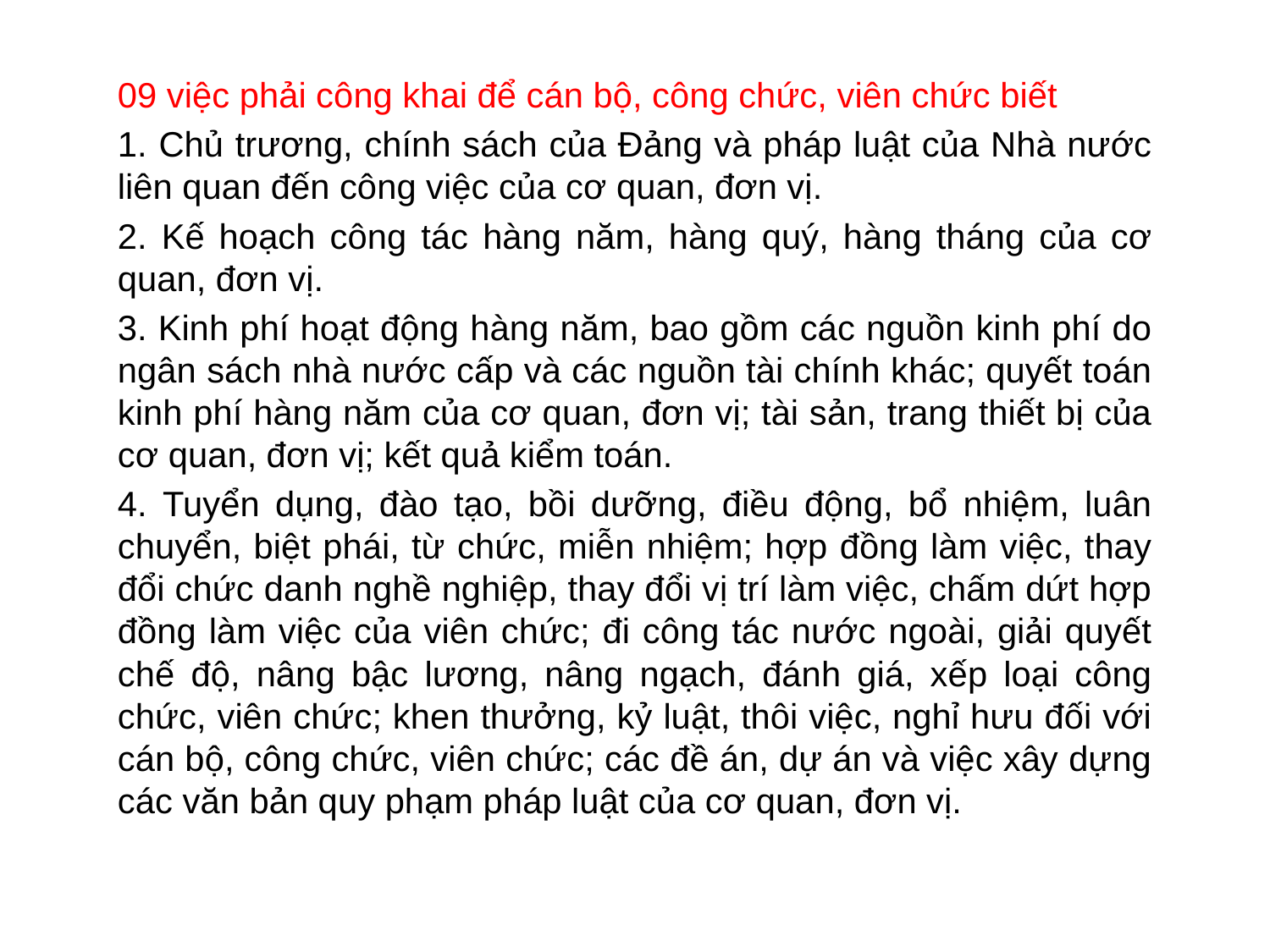

09 việc phải công khai để cán bộ, công chức, viên chức biết
1. Chủ trương, chính sách của Đảng và pháp luật của Nhà nước liên quan đến công việc của cơ quan, đơn vị.
2. Kế hoạch công tác hàng năm, hàng quý, hàng tháng của cơ quan, đơn vị.
3. Kinh phí hoạt động hàng năm, bao gồm các nguồn kinh phí do ngân sách nhà nước cấp và các nguồn tài chính khác; quyết toán kinh phí hàng năm của cơ quan, đơn vị; tài sản, trang thiết bị của cơ quan, đơn vị; kết quả kiểm toán.
4. Tuyển dụng, đào tạo, bồi dưỡng, điều động, bổ nhiệm, luân chuyển, biệt phái, từ chức, miễn nhiệm; hợp đồng làm việc, thay đổi chức danh nghề nghiệp, thay đổi vị trí làm việc, chấm dứt hợp đồng làm việc của viên chức; đi công tác nước ngoài, giải quyết chế độ, nâng bậc lương, nâng ngạch, đánh giá, xếp loại công chức, viên chức; khen thưởng, kỷ luật, thôi việc, nghỉ hưu đối với cán bộ, công chức, viên chức; các đề án, dự án và việc xây dựng các văn bản quy phạm pháp luật của cơ quan, đơn vị.